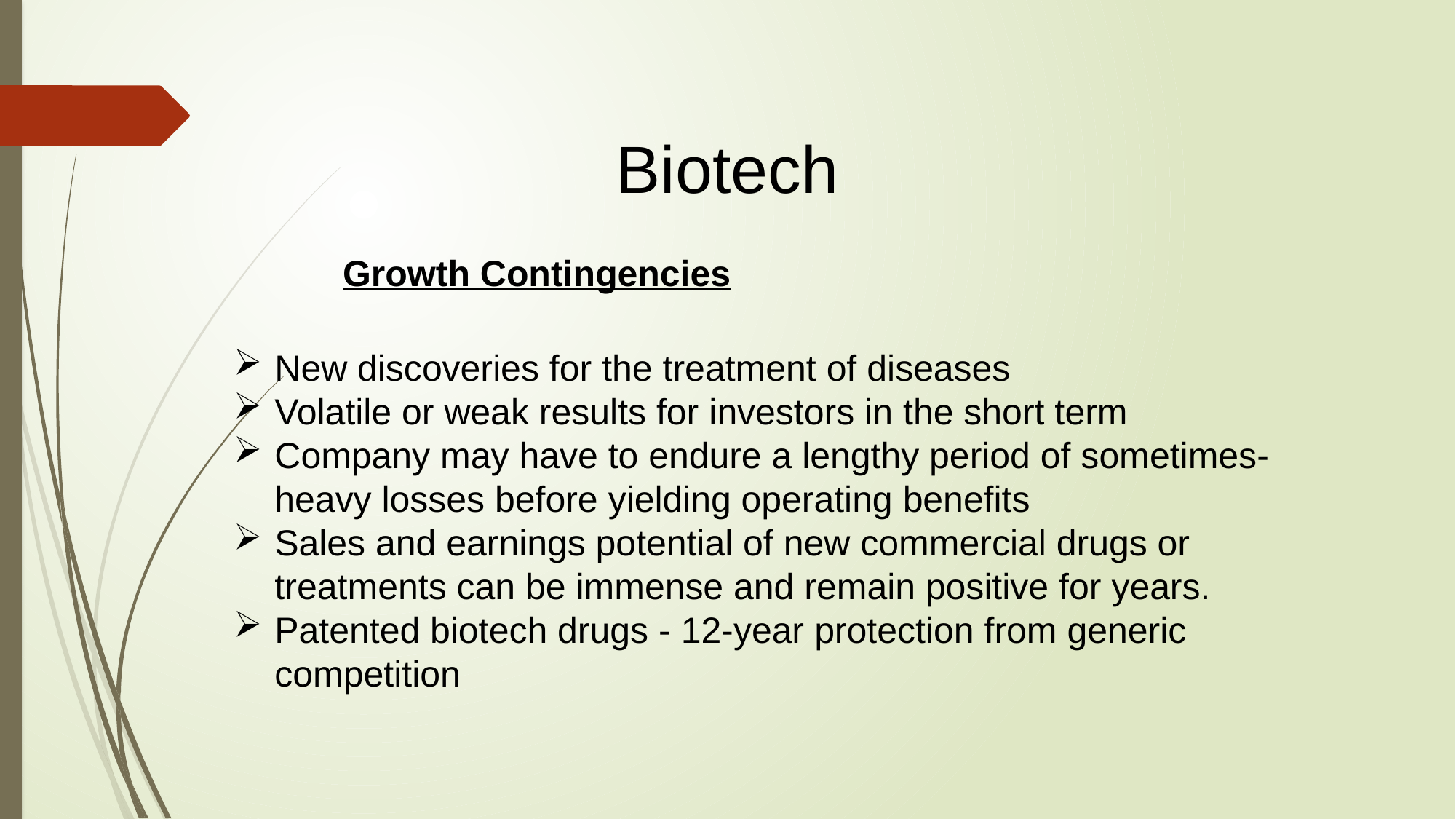

Biotech

		Growth Contingencies

New discoveries for the treatment of diseases
Volatile or weak results for investors in the short term
Company may have to endure a lengthy period of sometimes-heavy losses before yielding operating benefits
Sales and earnings potential of new commercial drugs or treatments can be immense and remain positive for years.
Patented biotech drugs - 12-year protection from generic competition